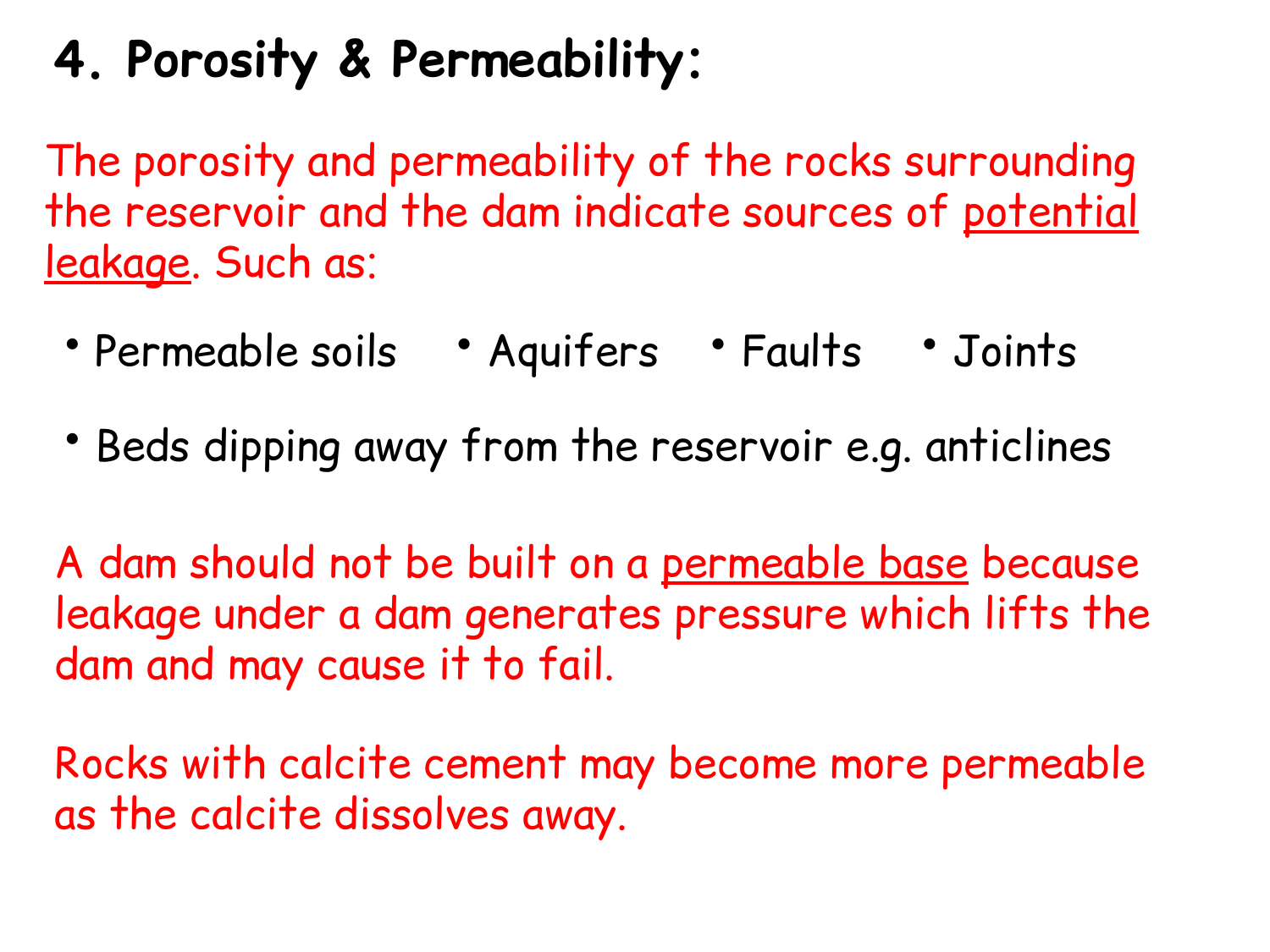

4. Porosity & Permeability:
#
The porosity and permeability of the rocks surrounding the reservoir and the dam indicate sources of potential leakage. Such as:
Gravity Dams
Permeable soils
Aquifers
Faults
Joints
Beds dipping away from the reservoir e.g. anticlines
A dam should not be built on a permeable base because leakage under a dam generates pressure which lifts the dam and may cause it to fail.
Rocks with calcite cement may become more permeable as the calcite dissolves away.